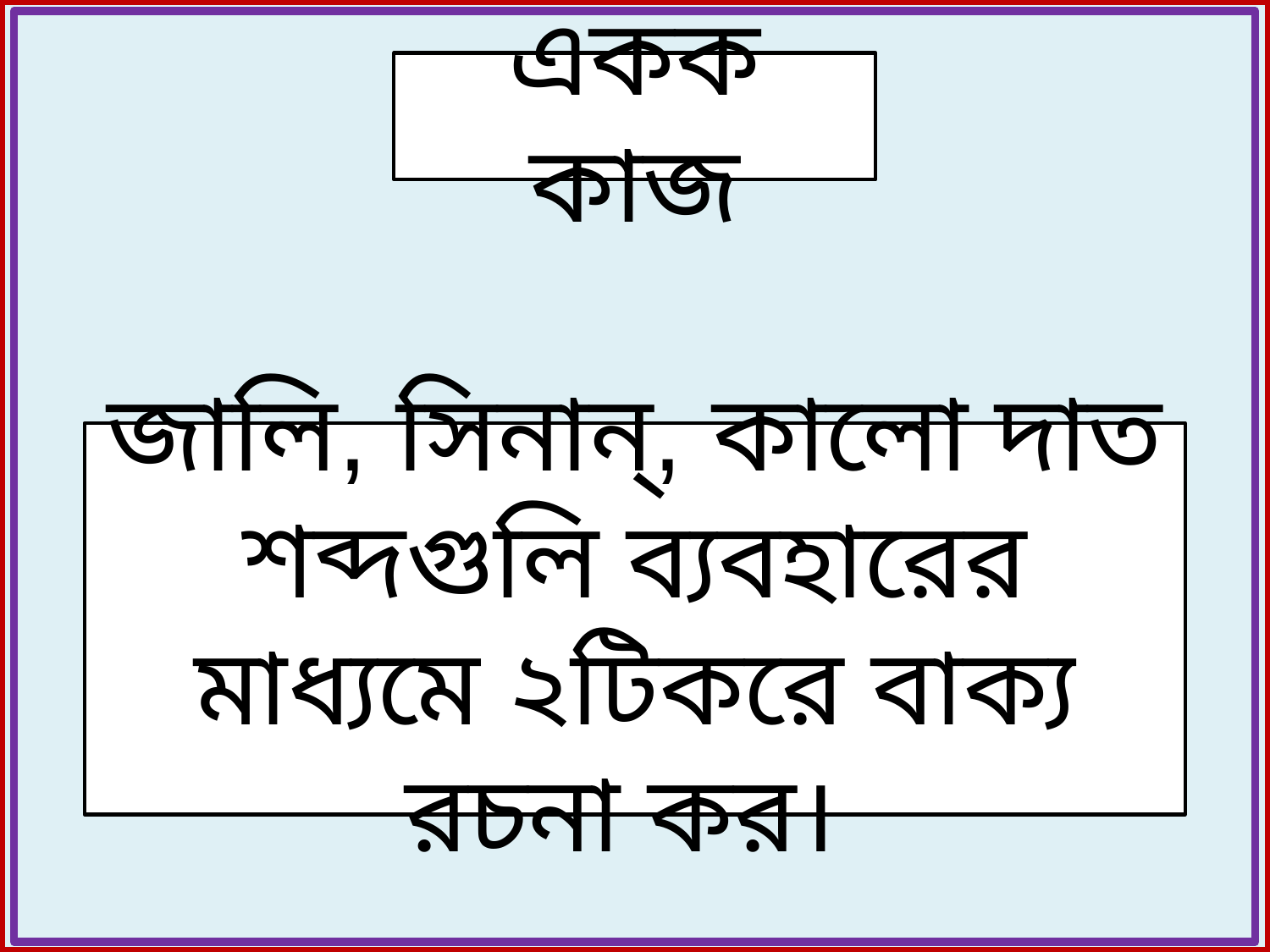

একক কাজ
জালি, সিনান্, কালো দাত
শব্দগুলি ব্যবহারের মাধ্যমে ২টিকরে বাক্য রচনা কর।